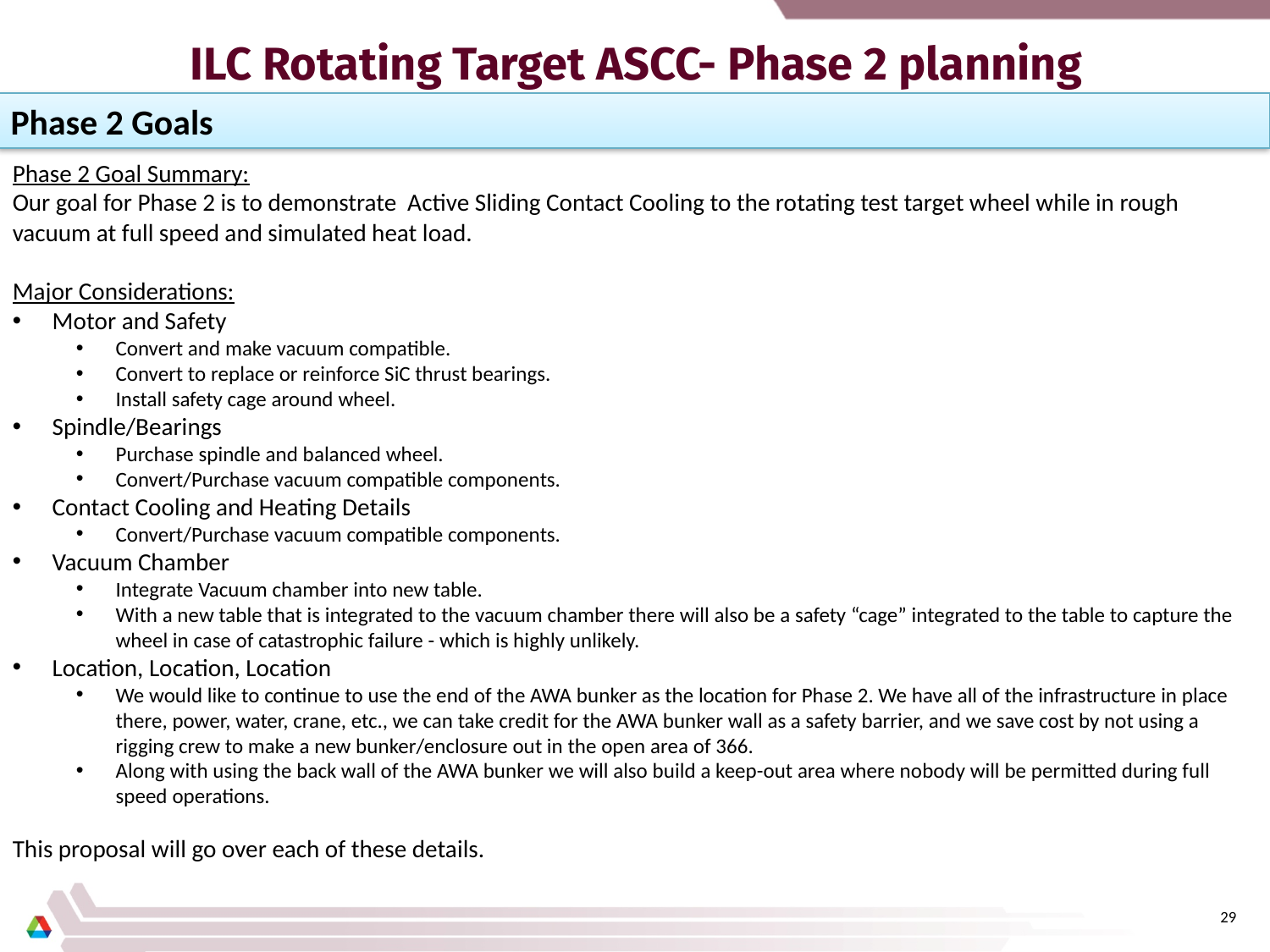

ILC Rotating Target ASCC- Phase 2 planning

Phase 2 Goals
Phase 2 Goal Summary:
Our goal for Phase 2 is to demonstrate  Active Sliding Contact Cooling to the rotating test target wheel while in rough vacuum at full speed and simulated heat load.

Major Considerations:
Motor and Safety
Convert and make vacuum compatible.
Convert to replace or reinforce SiC thrust bearings.
Install safety cage around wheel.
Spindle/Bearings
Purchase spindle and balanced wheel.
Convert/Purchase vacuum compatible components.
Contact Cooling and Heating Details
Convert/Purchase vacuum compatible components.
Vacuum Chamber
Integrate Vacuum chamber into new table.
With a new table that is integrated to the vacuum chamber there will also be a safety “cage” integrated to the table to capture the wheel in case of catastrophic failure - which is highly unlikely.
Location, Location, Location
We would like to continue to use the end of the AWA bunker as the location for Phase 2. We have all of the infrastructure in place there, power, water, crane, etc., we can take credit for the AWA bunker wall as a safety barrier, and we save cost by not using a rigging crew to make a new bunker/enclosure out in the open area of 366.
Along with using the back wall of the AWA bunker we will also build a keep-out area where nobody will be permitted during full speed operations.

This proposal will go over each of these details.
29